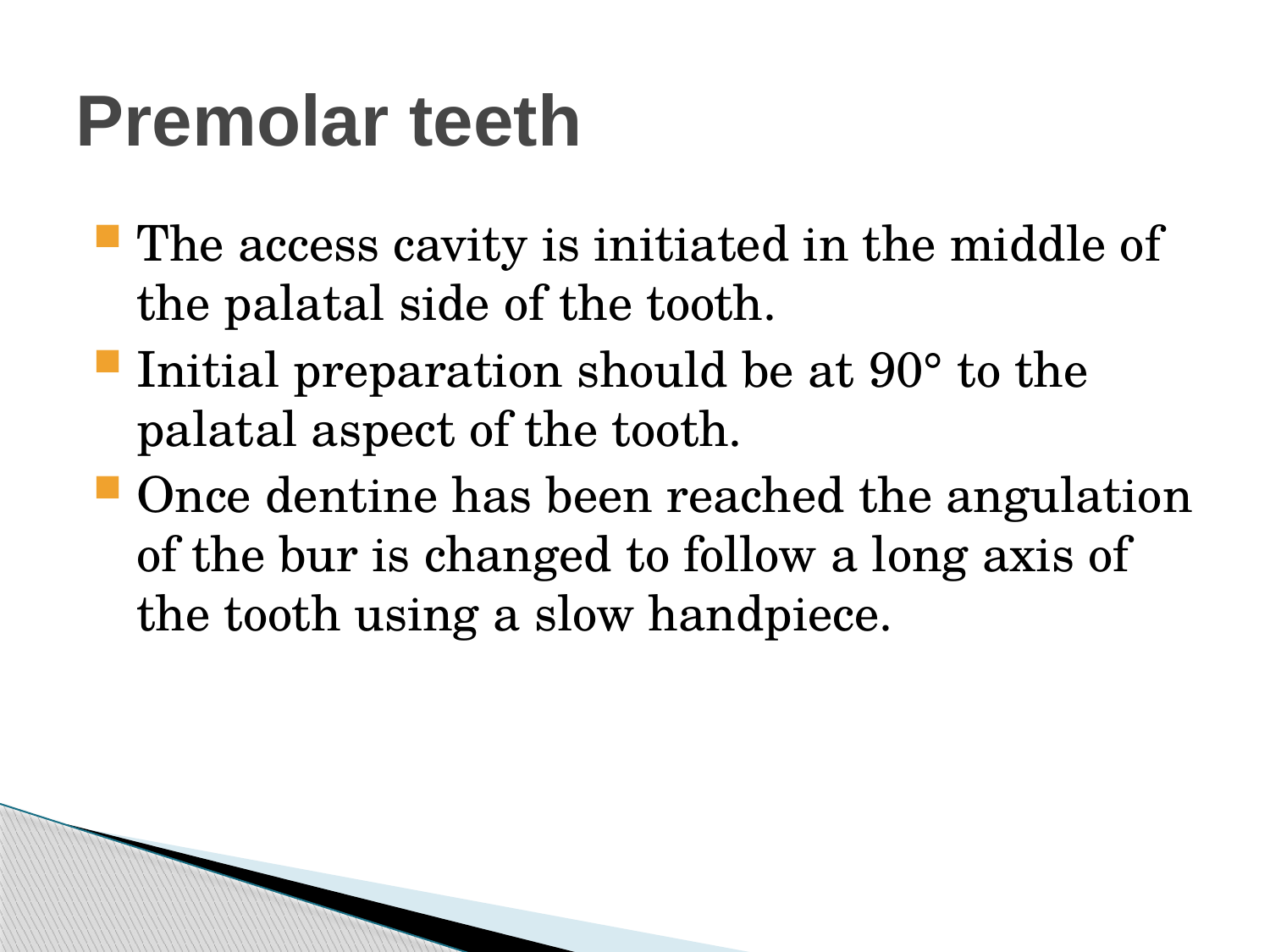

# Premolar teeth
The access cavity is initiated in the middle of the palatal side of the tooth.
Initial preparation should be at 90° to the palatal aspect of the tooth.
Once dentine has been reached the angulation of the bur is changed to follow a long axis of the tooth using a slow handpiece.